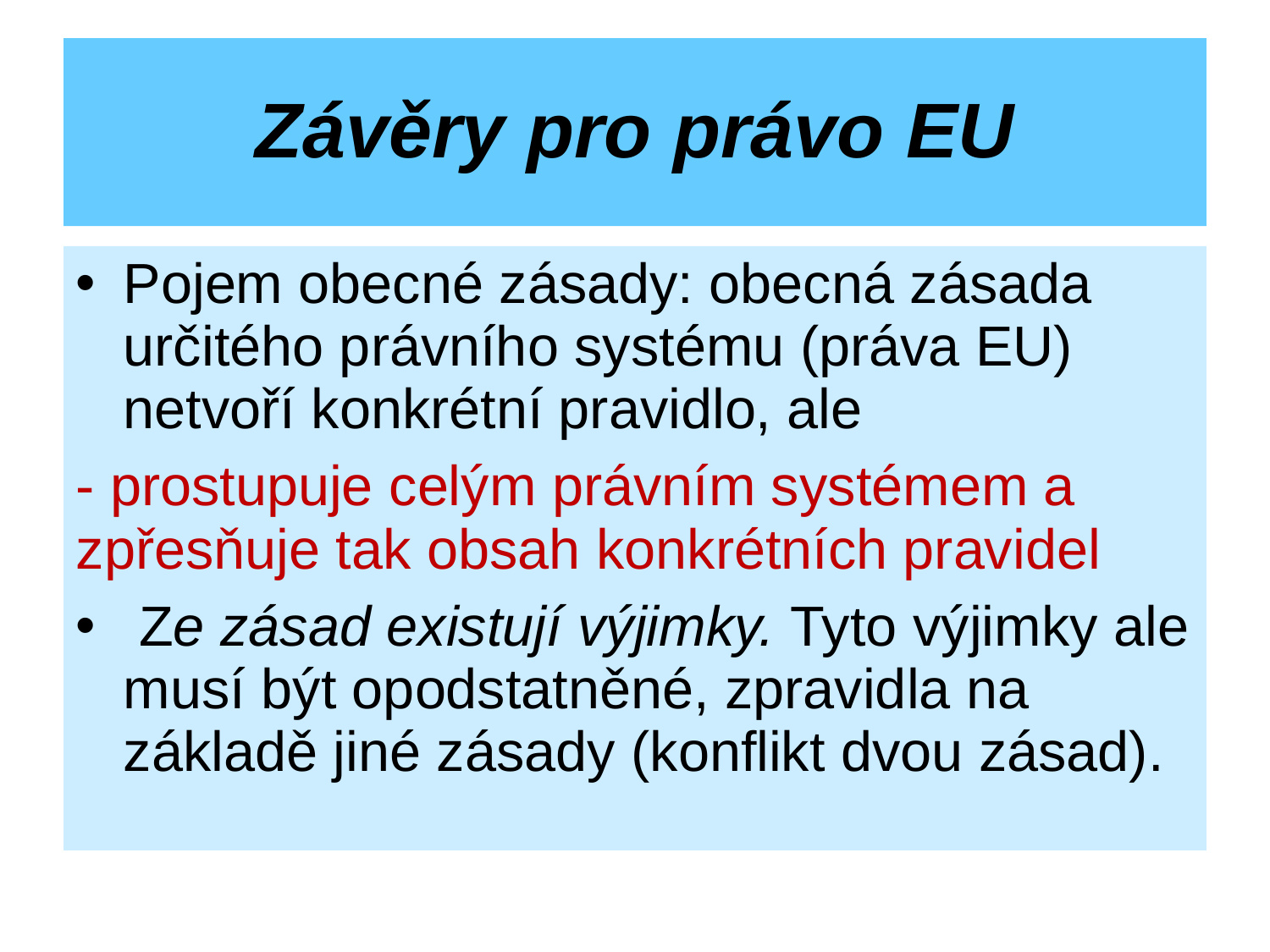

# Závěry pro právo EU
Pojem obecné zásady: obecná zásada určitého právního systému (práva EU) netvoří konkrétní pravidlo, ale
- prostupuje celým právním systémem a zpřesňuje tak obsah konkrétních pravidel
 Ze zásad existují výjimky. Tyto výjimky ale musí být opodstatněné, zpravidla na základě jiné zásady (konflikt dvou zásad).